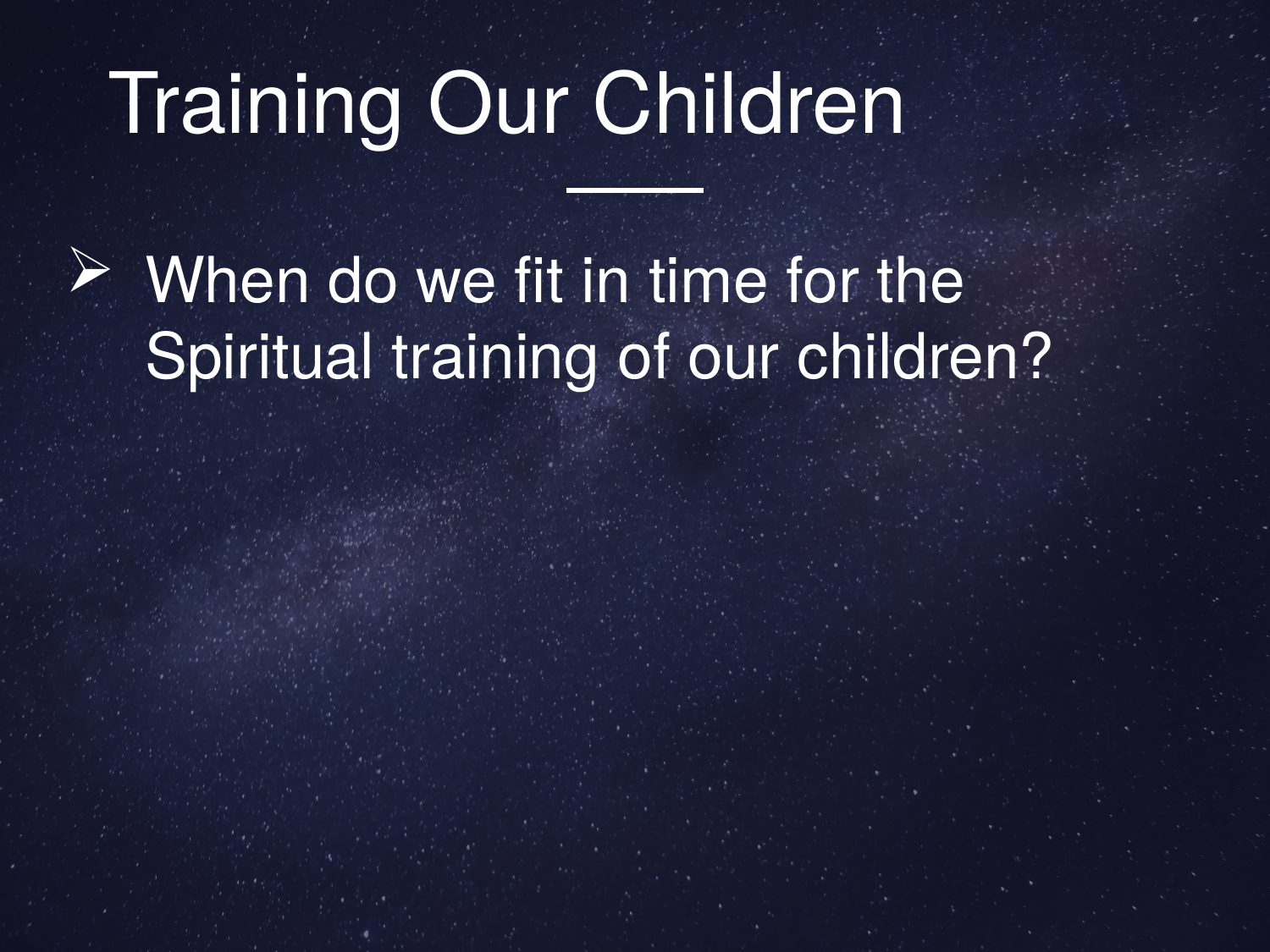

Training Our Children
When do we fit in time for the Spiritual training of our children?